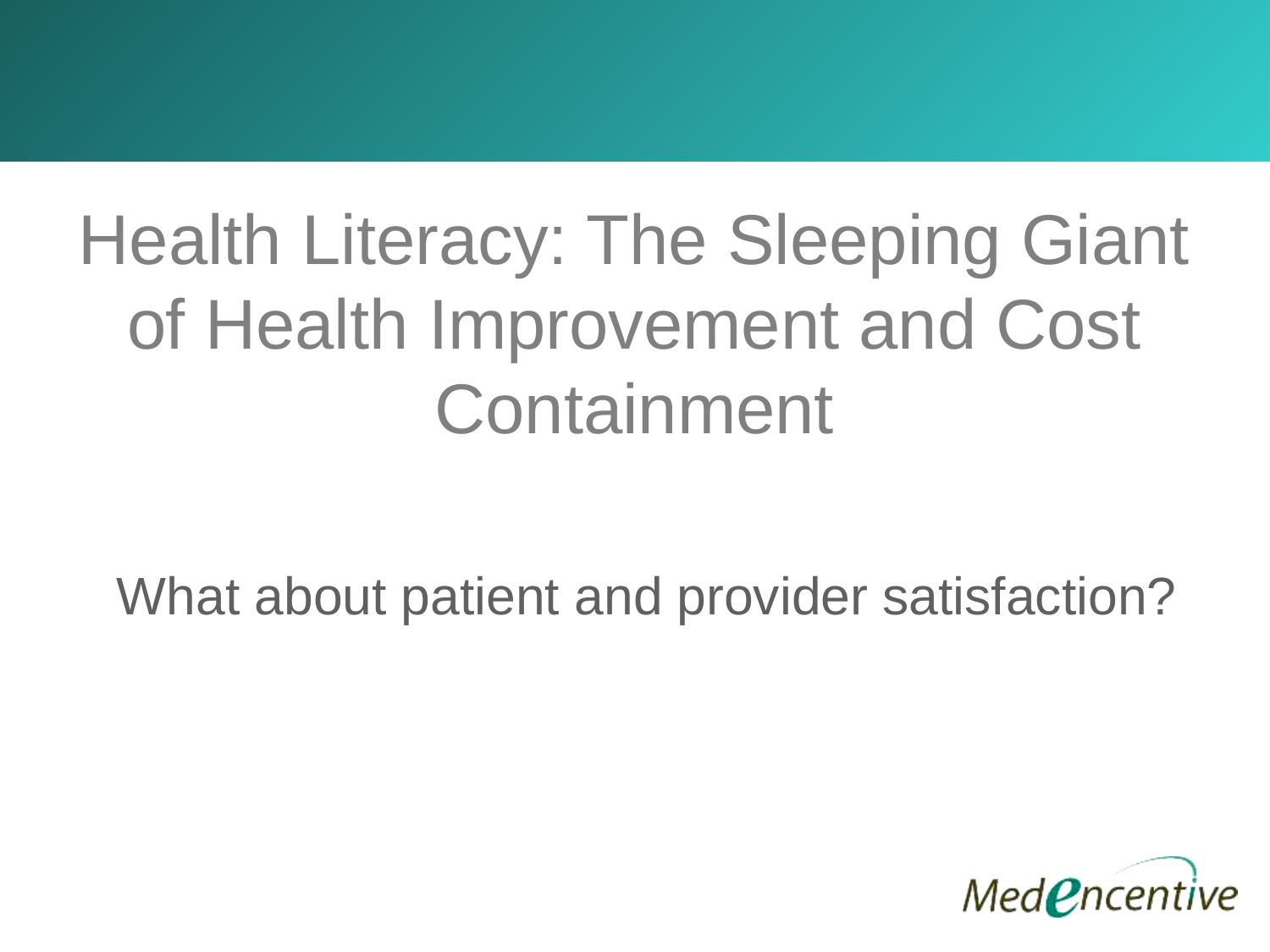

Health Literacy: The Sleeping Giant of Health Improvement and Cost Containment

What about patient and provider satisfaction?